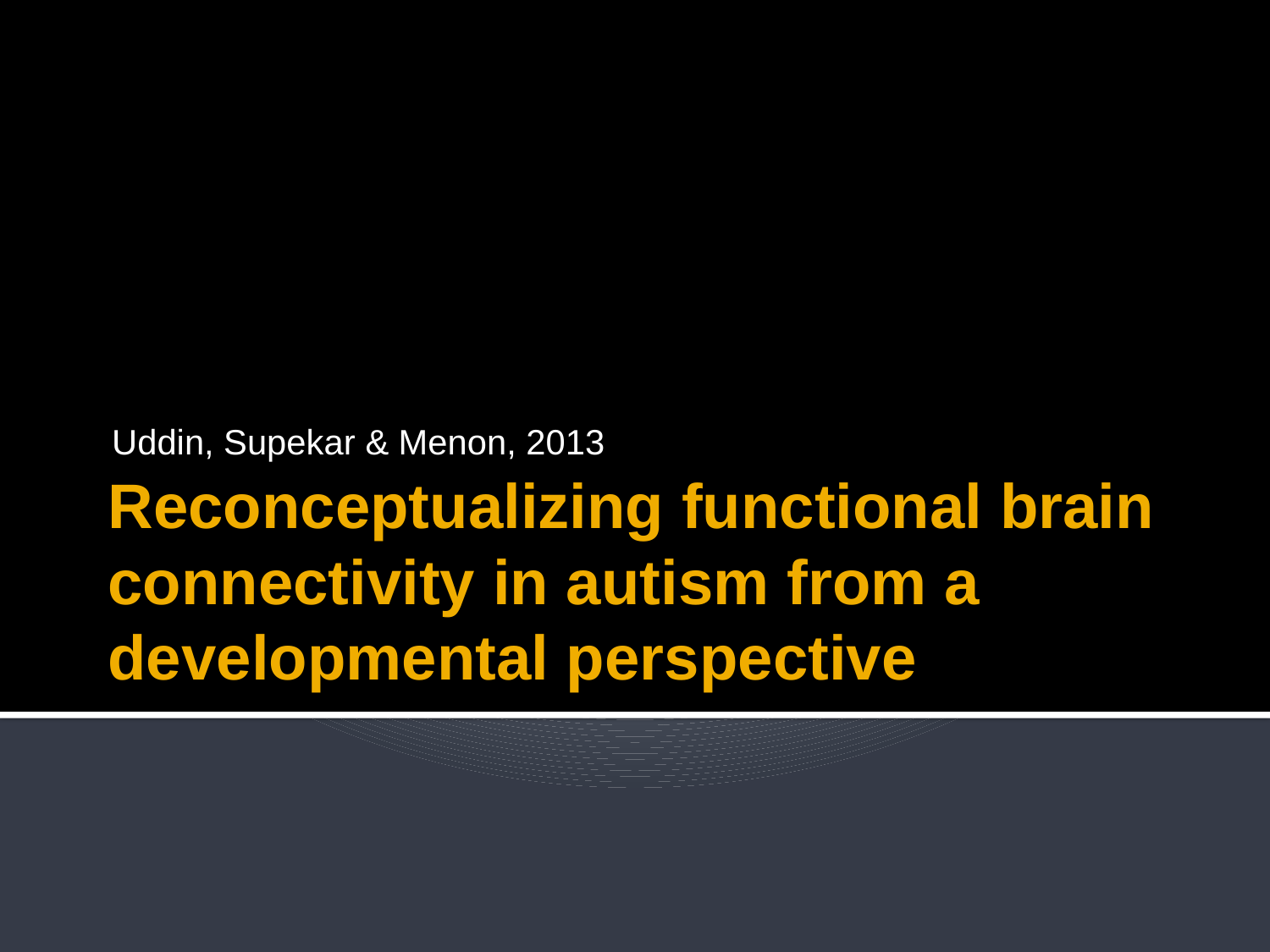

Uddin, Supekar & Menon, 2013
# Reconceptualizing functional brain connectivity in autism from a developmental perspective